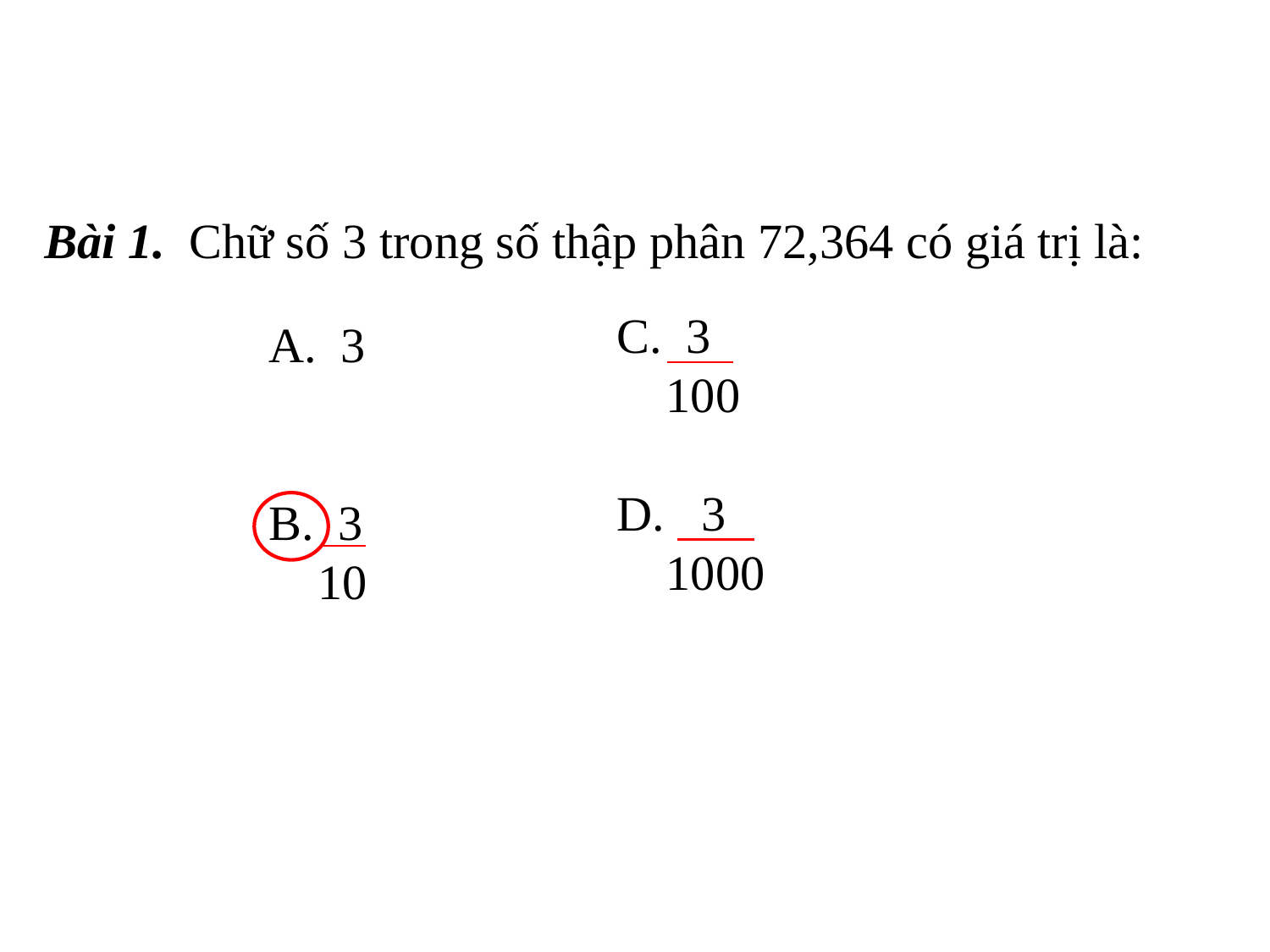

Bài 1.  Chữ số 3 trong số thập phân 72,364 có giá trị là:
C.  3
    100

D.   3
    1000
3

B.  3
    10